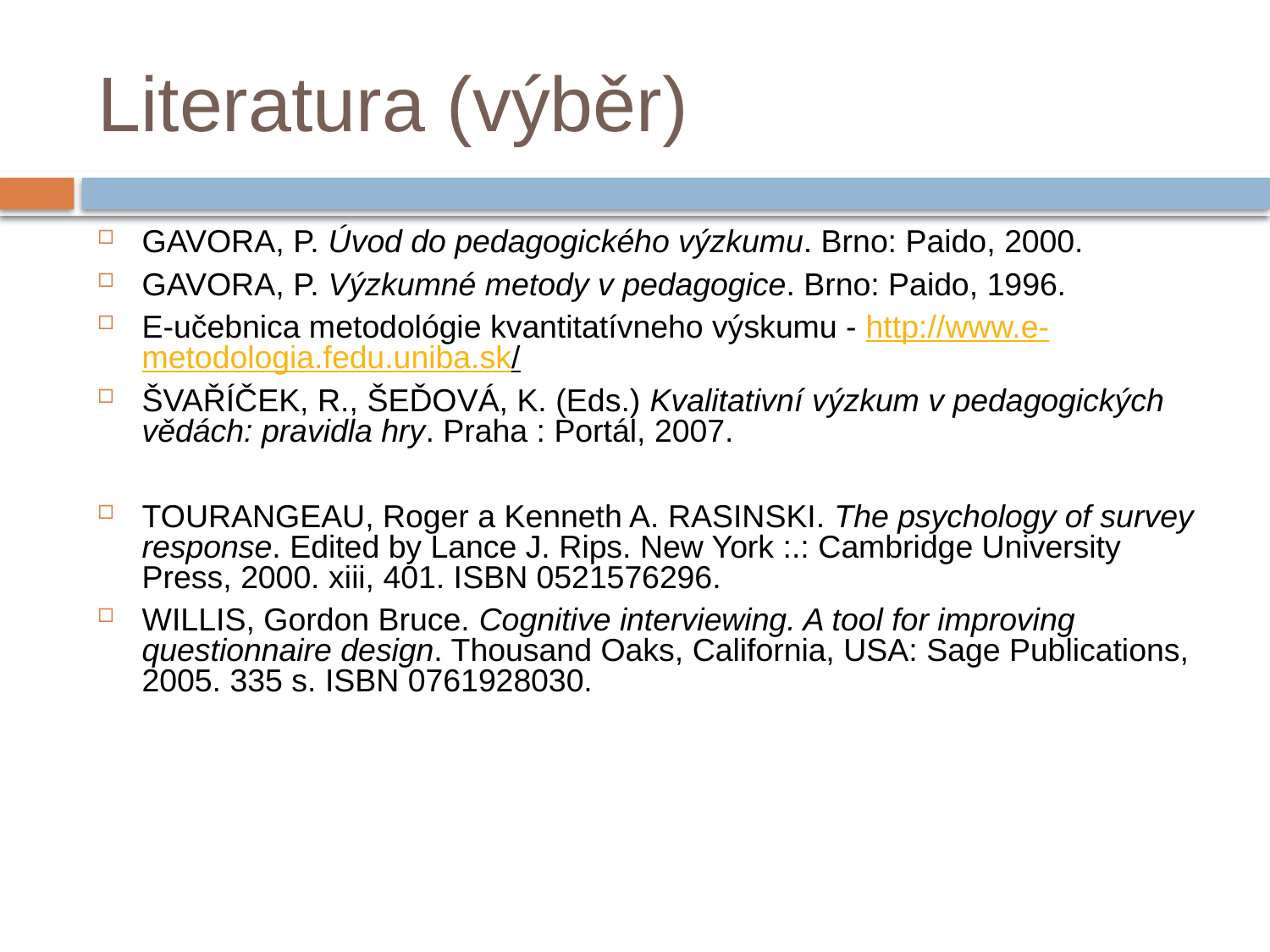

# Literatura (výběr)
GAVORA, P. Úvod do pedagogického výzkumu. Brno: Paido, 2000.
GAVORA, P. Výzkumné metody v pedagogice. Brno: Paido, 1996.
E-učebnica metodológie kvantitatívneho výskumu - http://www.e-metodologia.fedu.uniba.sk/
ŠVAŘÍČEK, R., ŠEĎOVÁ, K. (Eds.) Kvalitativní výzkum v pedagogických vědách: pravidla hry. Praha : Portál, 2007.

TOURANGEAU, Roger a Kenneth A. RASINSKI. The psychology of survey response. Edited by Lance J. Rips. New York :.: Cambridge University Press, 2000. xiii, 401. ISBN 0521576296.
WILLIS, Gordon Bruce. Cognitive interviewing. A tool for improving questionnaire design. Thousand Oaks, California, USA: Sage Publications, 2005. 335 s. ISBN 0761928030.